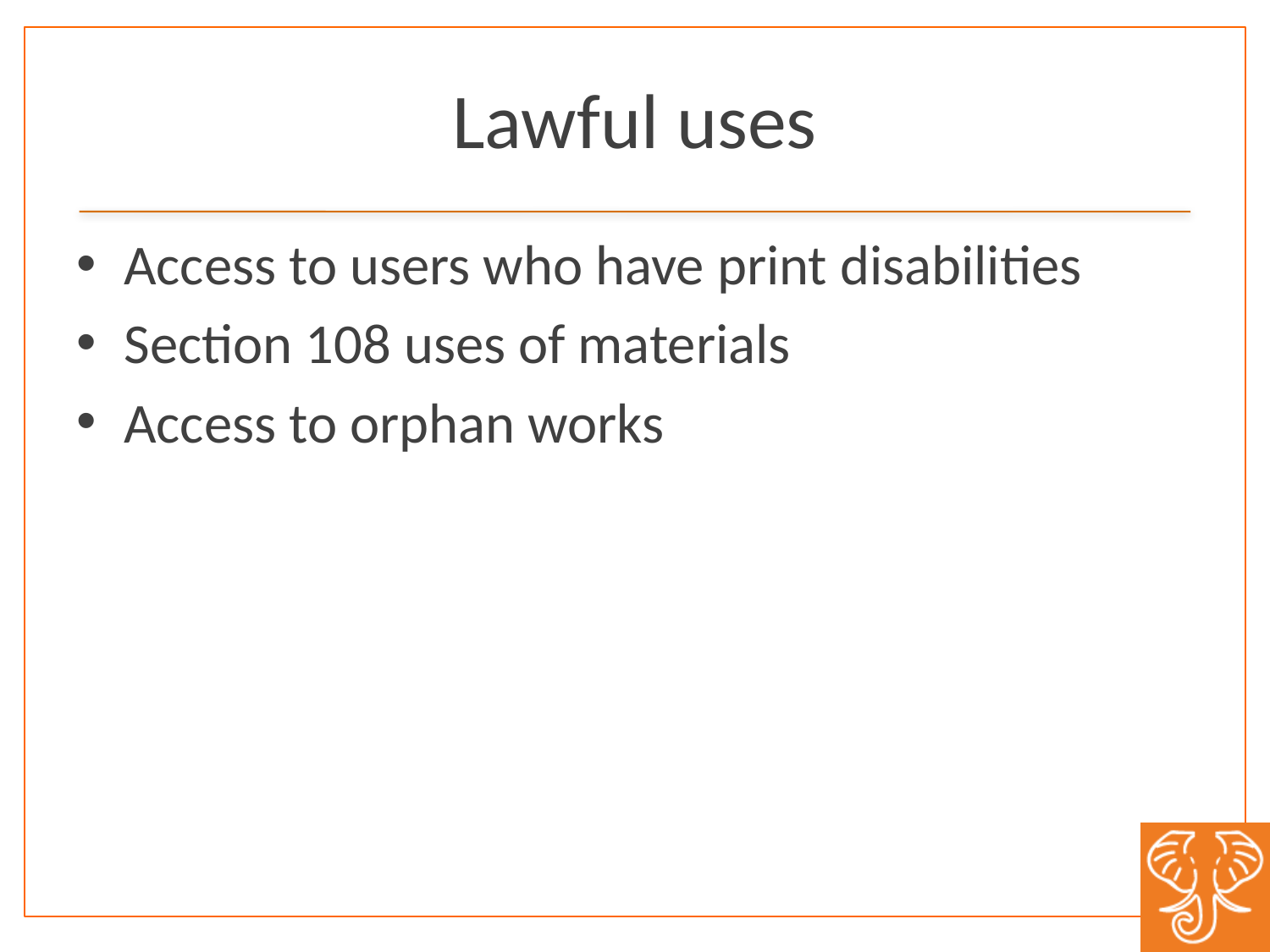

# Lawful uses
Access to users who have print disabilities
Section 108 uses of materials
Access to orphan works